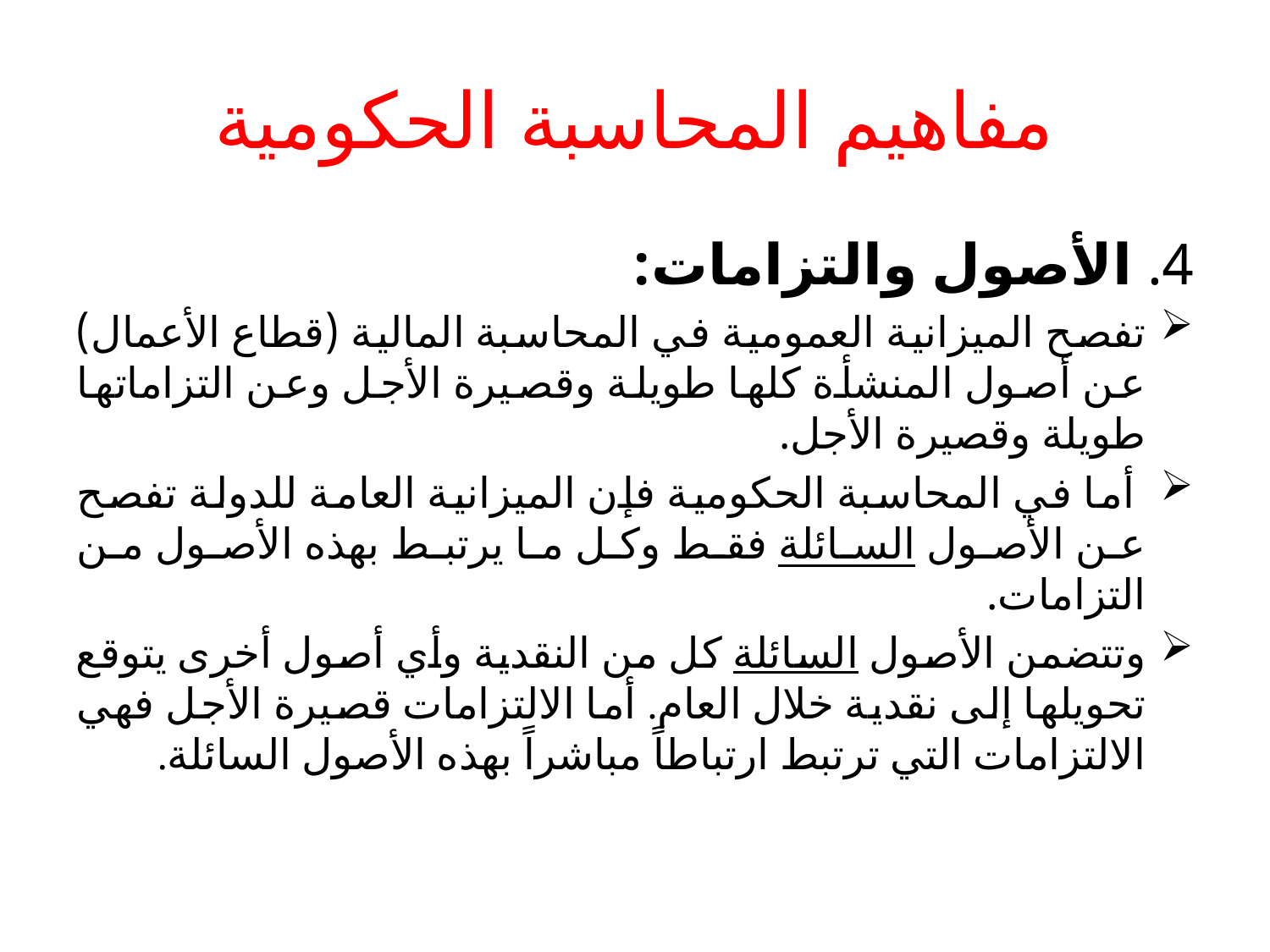

# مفاهيم المحاسبة الحكومية
4. الأصول والتزامات:
تفصح الميزانية العمومية في المحاسبة المالية (قطاع الأعمال) عن أصول المنشأة كلها طويلة وقصيرة الأجل وعن التزاماتها طويلة وقصيرة الأجل.
 أما في المحاسبة الحكومية فإن الميزانية العامة للدولة تفصح عن الأصول السائلة فقط وكل ما يرتبط بهذه الأصول من التزامات.
وتتضمن الأصول السائلة كل من النقدية وأي أصول أخرى يتوقع تحويلها إلى نقدية خلال العام. أما الالتزامات قصيرة الأجل فهي الالتزامات التي ترتبط ارتباطاً مباشراً بهذه الأصول السائلة.